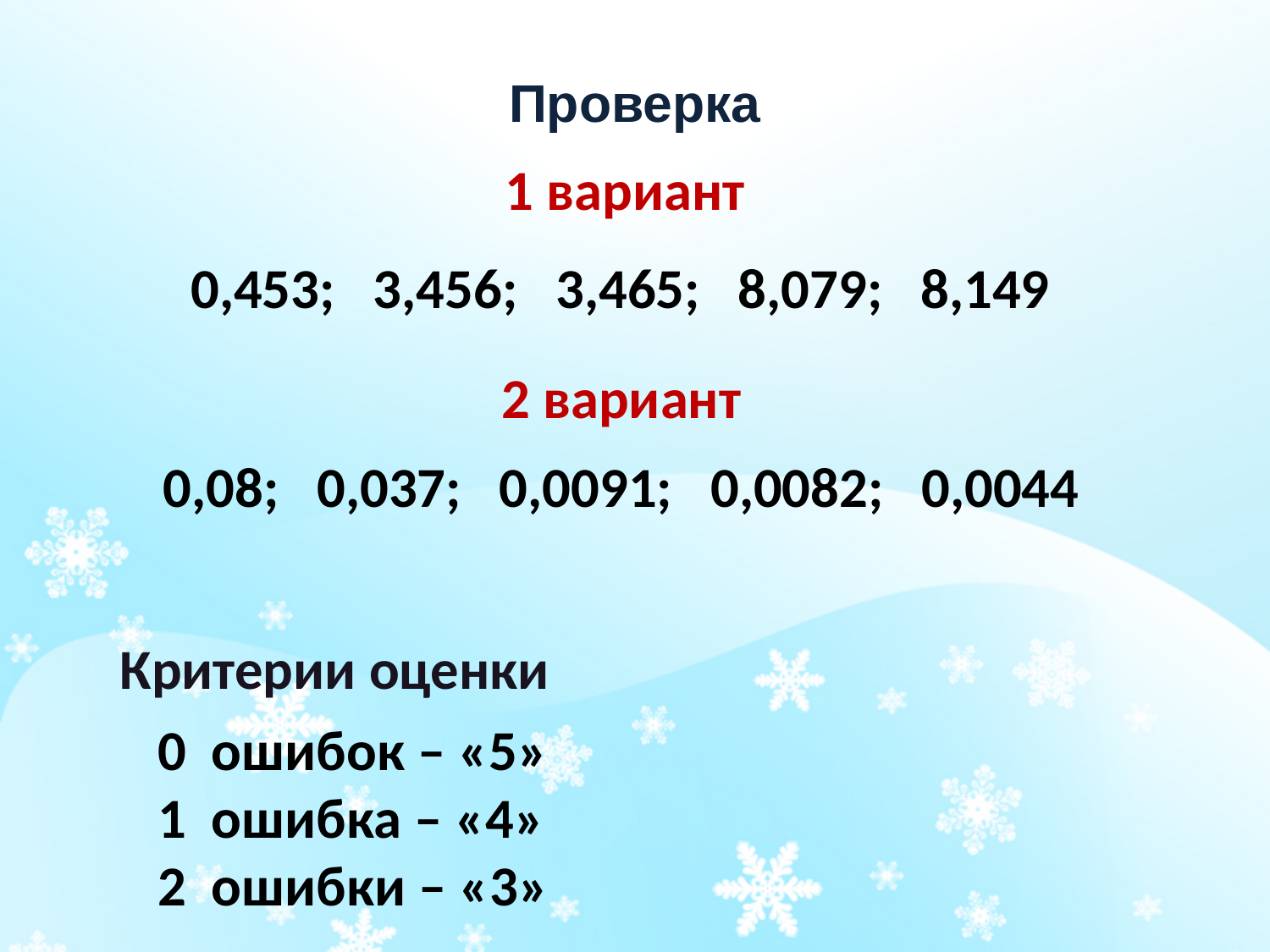

Проверка
1 вариант
0,453;   3,456;   3,465;   8,079;   8,149
2 вариант
0,08;   0,037;   0,0091;   0,0082;   0,0044
Критерии оценки
0  ошибок – «5»
1  ошибка – «4»
2  ошибки – «3»